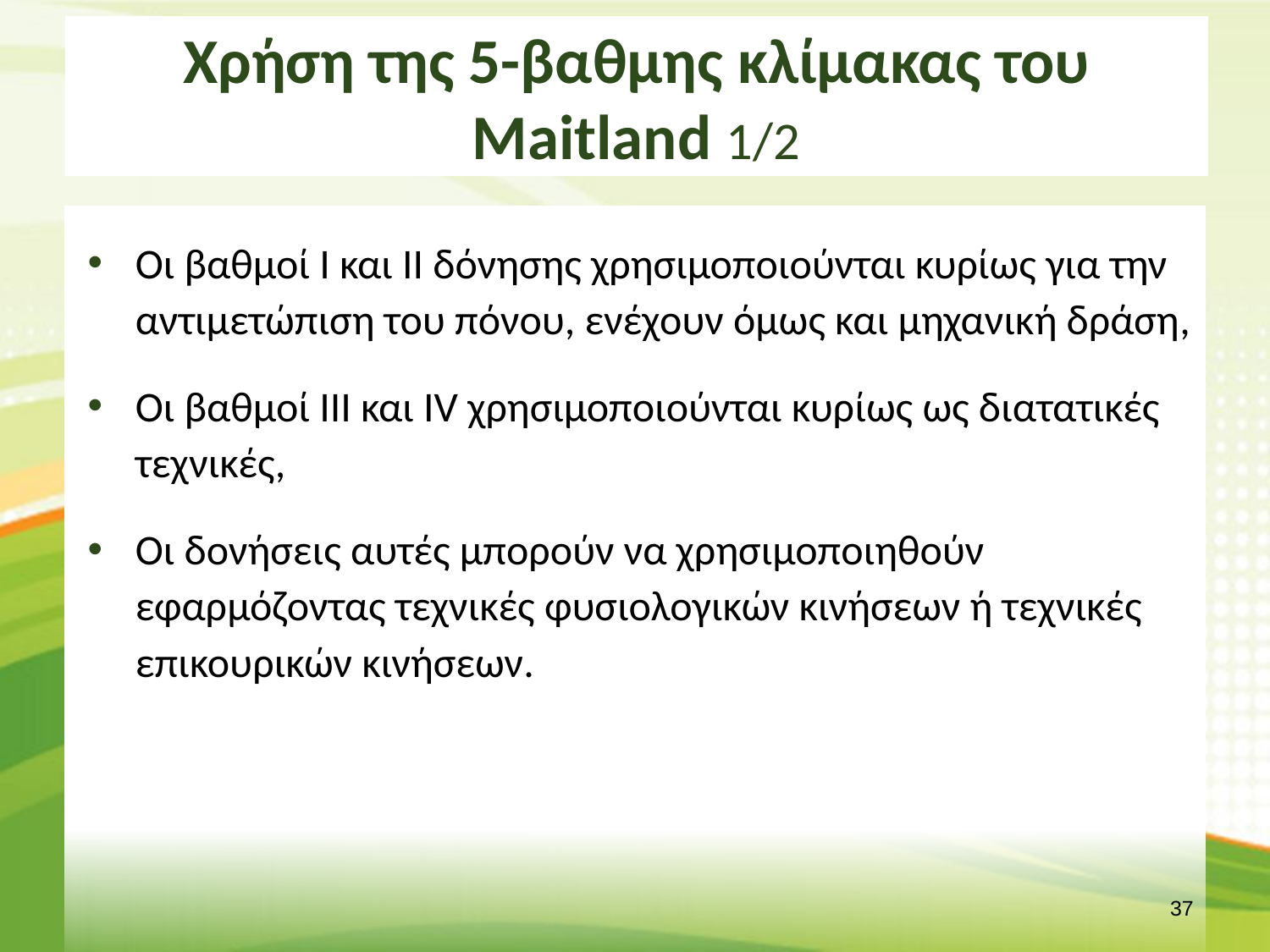

# Χρήση της 5-βαθμης κλίμακας του Maitland 1/2
Οι βαθμοί Ι και ΙΙ δόνησης χρησιμοποιούνται κυρίως για την αντιμετώπιση του πόνου, ενέχουν όμως και μηχανική δράση,
Οι βαθμοί ΙΙΙ και ΙV χρησιμοποιούνται κυρίως ως διατατικές τεχνικές,
Οι δονήσεις αυτές μπορούν να χρησιμοποιηθούν εφαρμόζοντας τεχνικές φυσιολογικών κινήσεων ή τεχνικές επικουρικών κινήσεων.
37